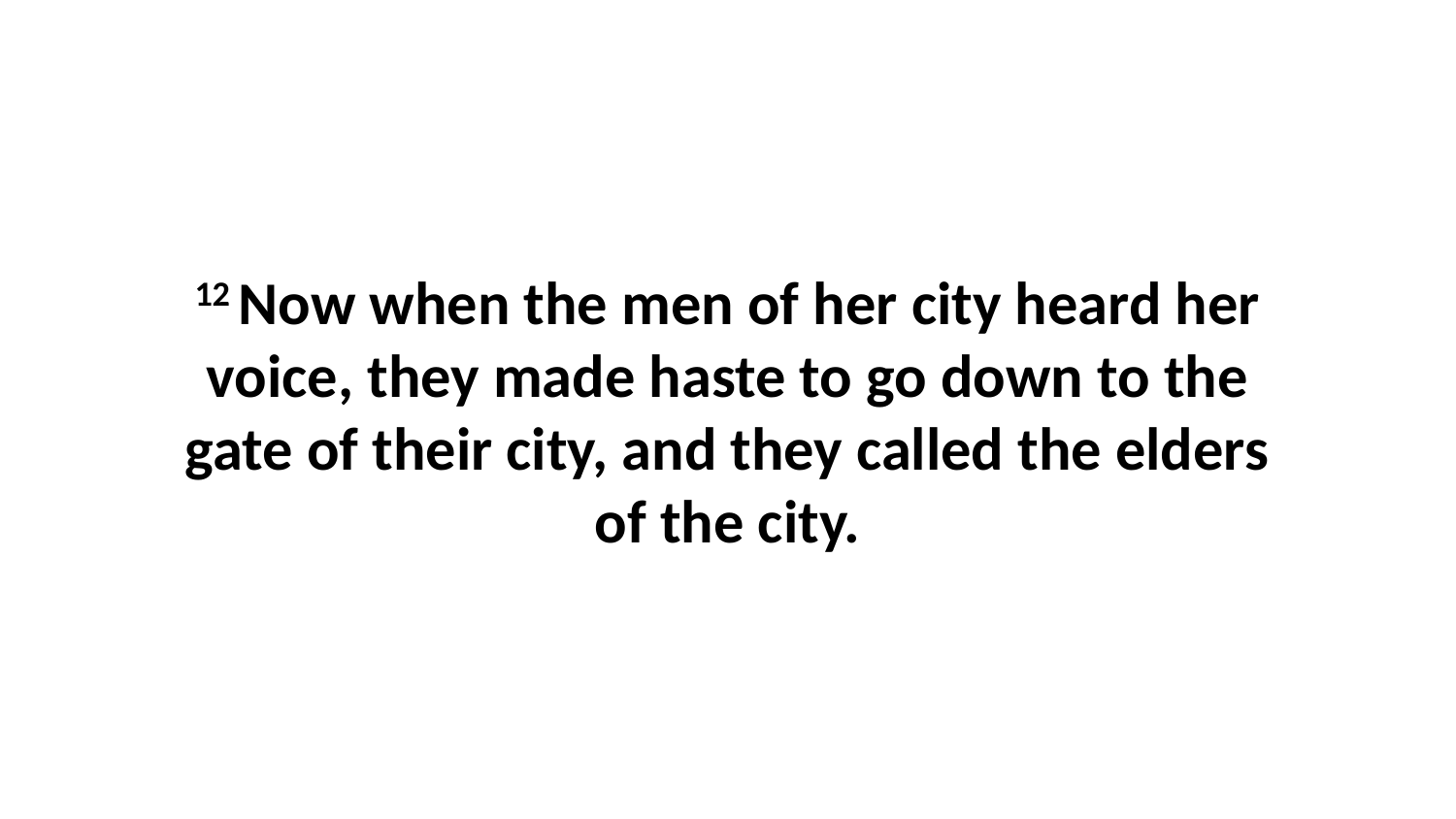

12 Now when the men of her city heard her voice, they made haste to go down to the gate of their city, and they called the elders of the city.